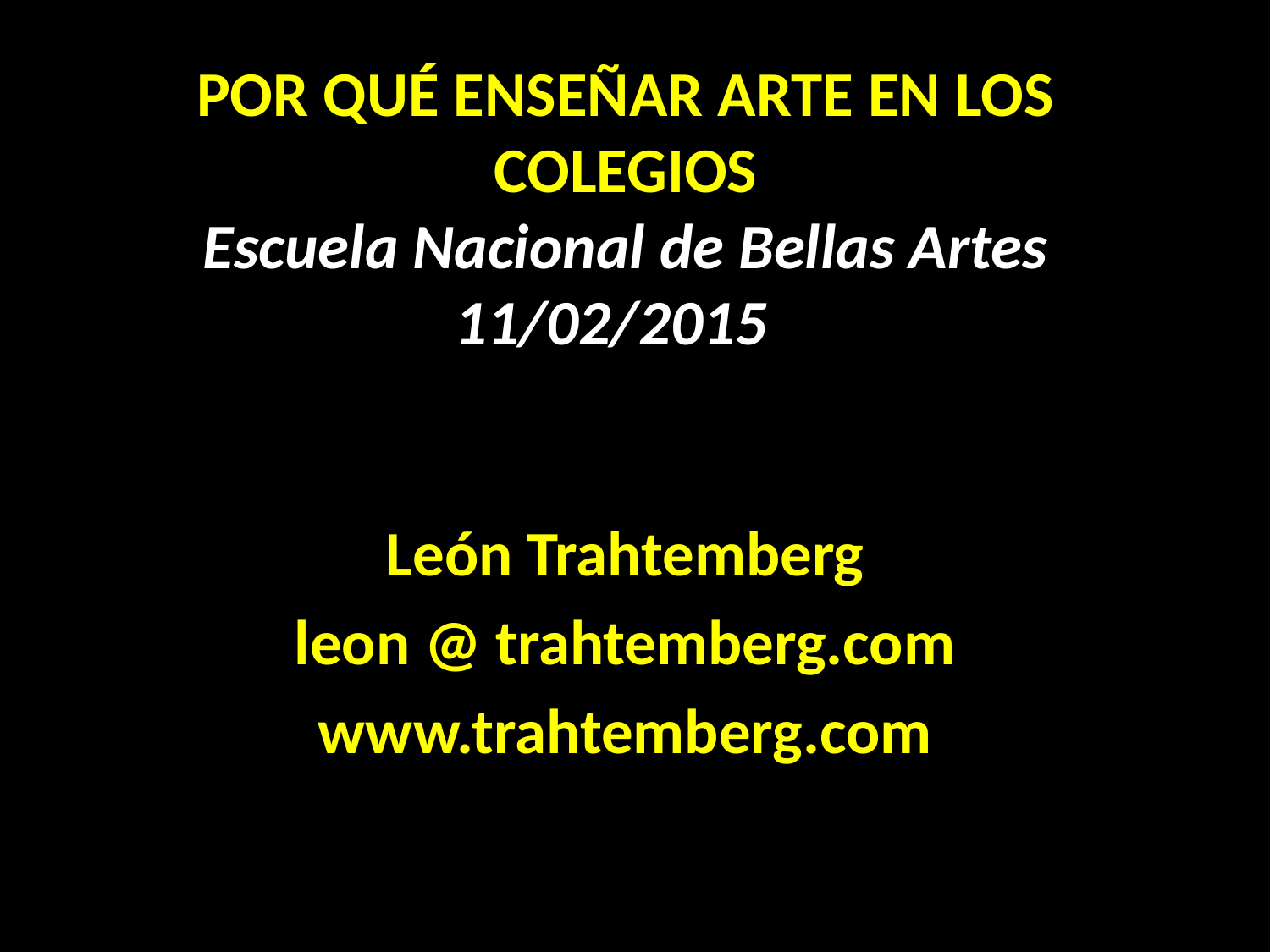

# POR QUÉ ENSEÑAR ARTE EN LOS COLEGIOS Escuela Nacional de Bellas Artes 11/02/2015
León Trahtemberg
leon @ trahtemberg.com
www.trahtemberg.com